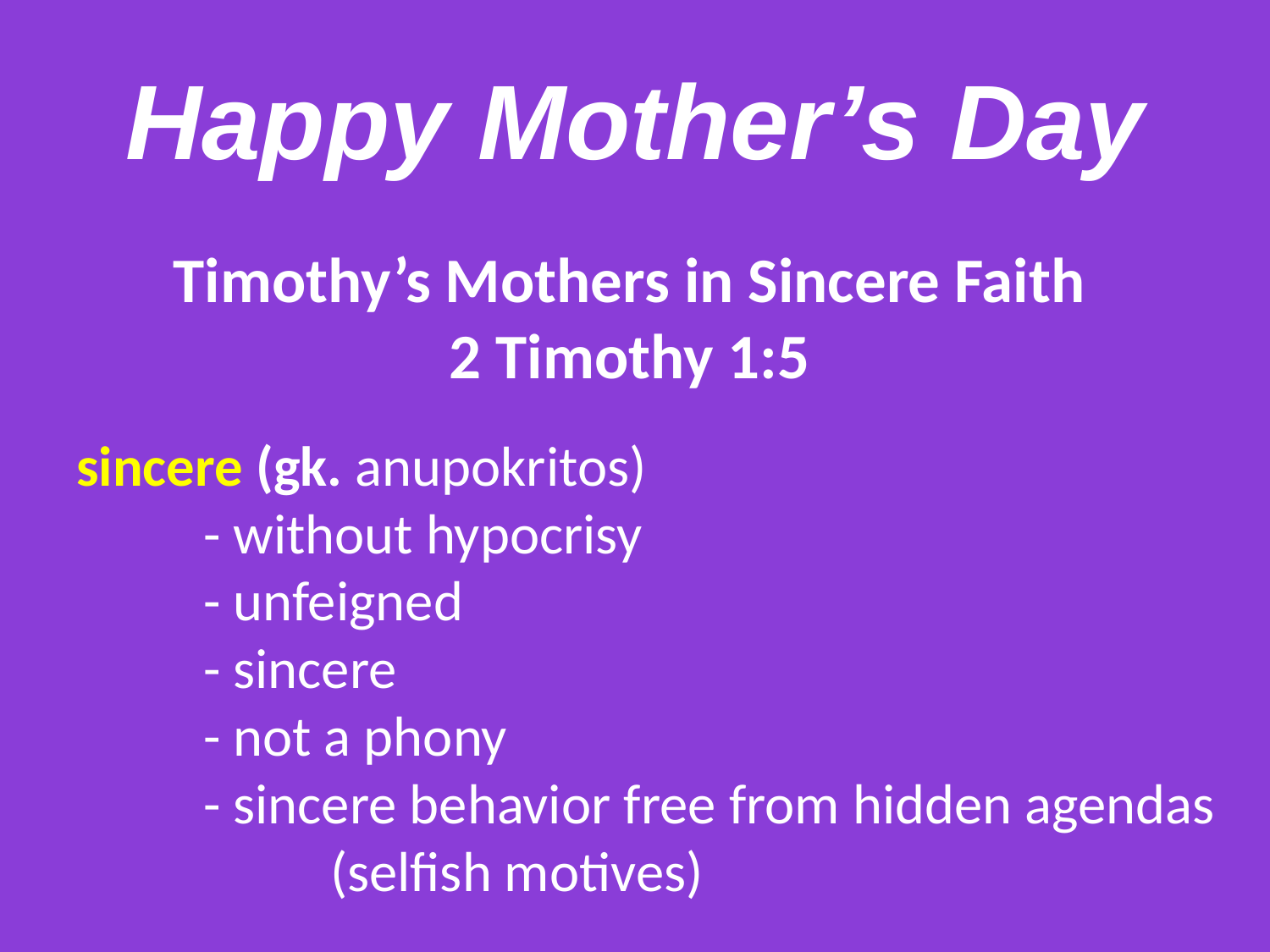

# Happy Mother’s Day
Timothy’s Mothers in Sincere Faith
2 Timothy 1:5
sincere (gk. anupokritos)
	- without hypocrisy
	- unfeigned
	- sincere
	- not a phony
	- sincere behavior free from hidden agendas 		(selfish motives)